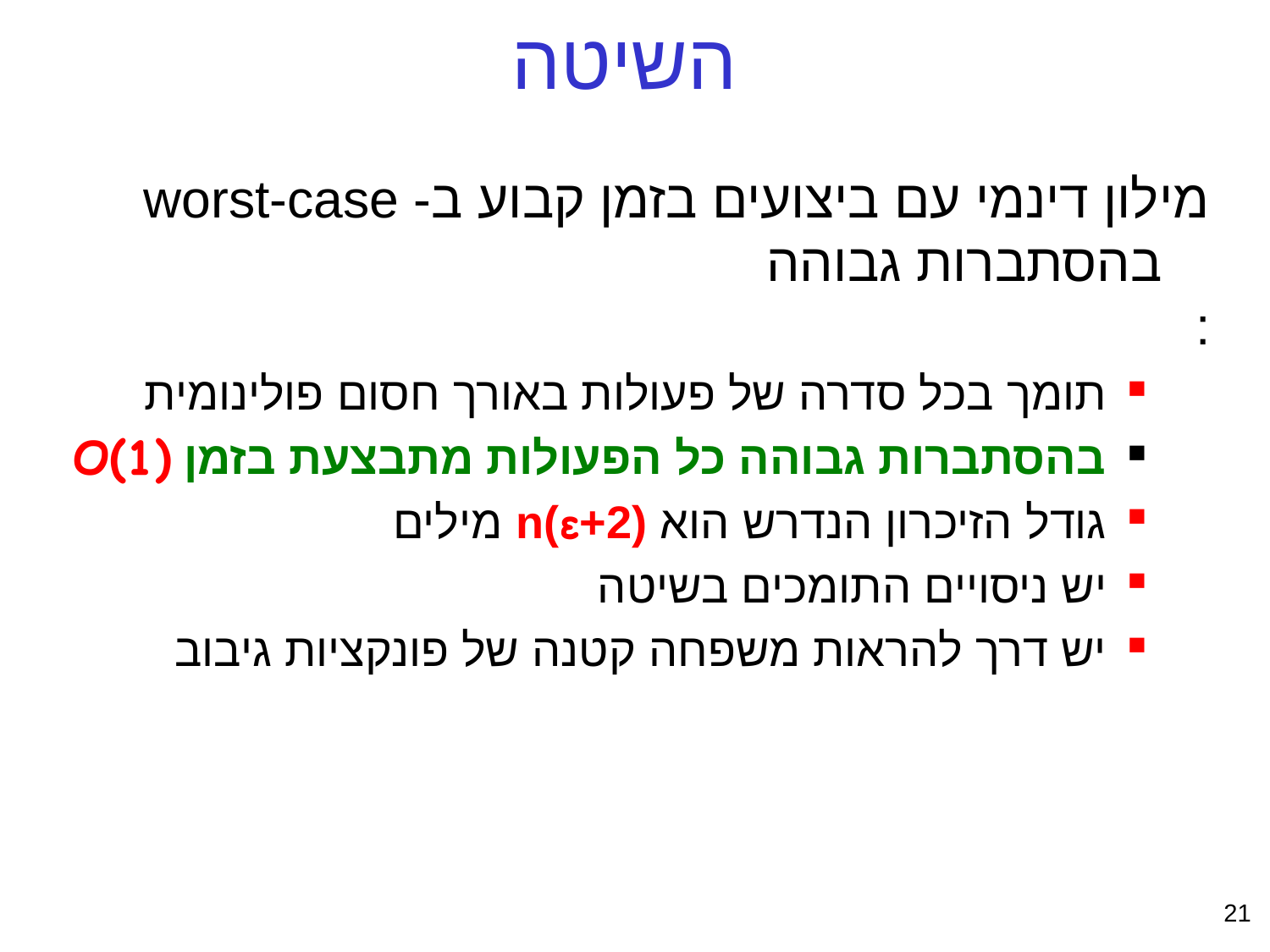

# השיטה
מילון דינמי עם ביצועים בזמן קבוע ב- worst-case בהסתברות גבוהה
:
תומך בכל סדרה של פעולות באורך חסום פולינומית
בהסתברות גבוהה כל הפעולות מתבצעת בזמן O(1)
גודל הזיכרון הנדרש הוא (2+ε)n מילים
יש ניסויים התומכים בשיטה
יש דרך להראות משפחה קטנה של פונקציות גיבוב
21